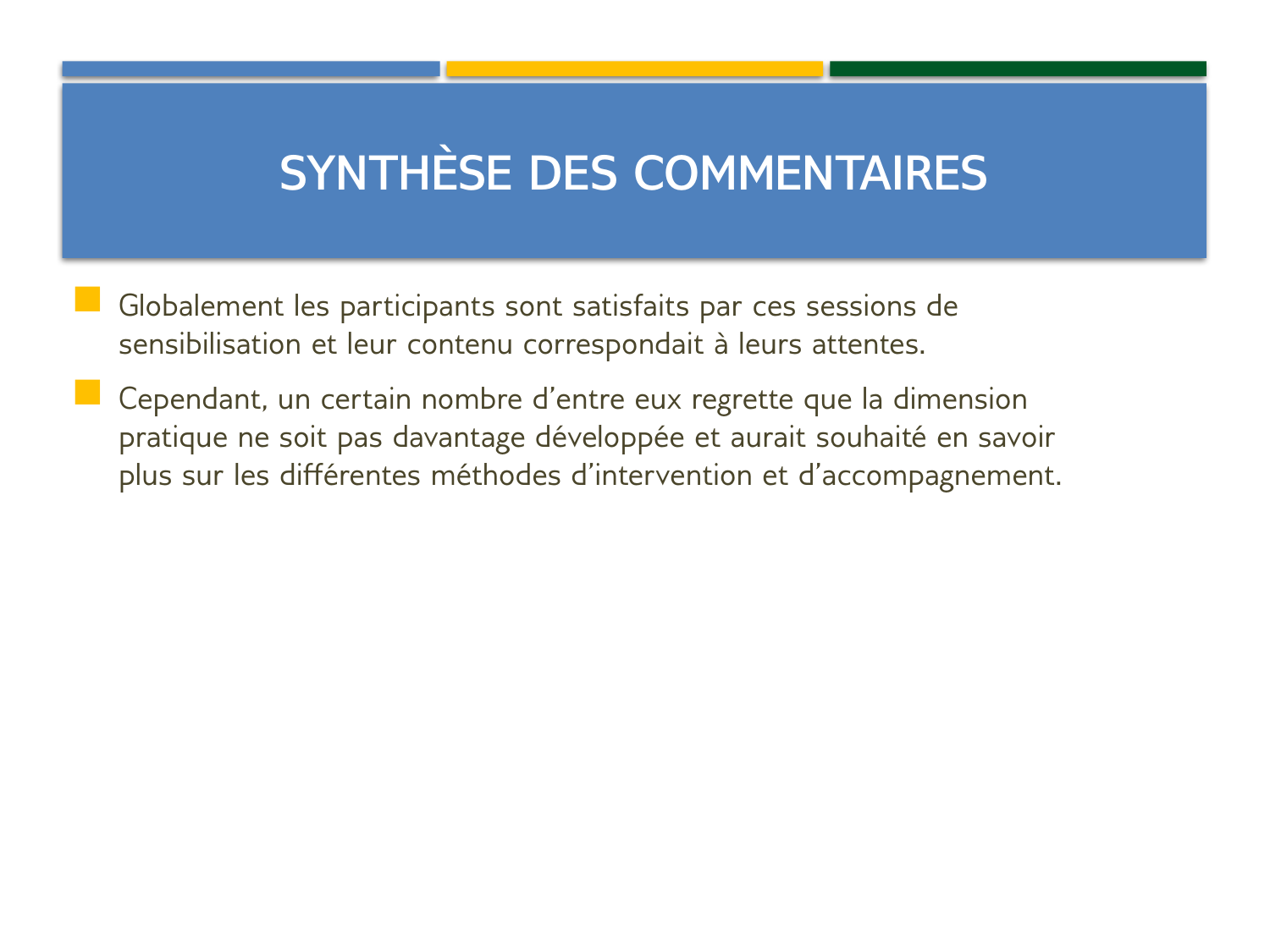

# Synthèse des commentaires
Globalement les participants sont satisfaits par ces sessions de sensibilisation et leur contenu correspondait à leurs attentes.
Cependant, un certain nombre d’entre eux regrette que la dimension pratique ne soit pas davantage développée et aurait souhaité en savoir plus sur les différentes méthodes d’intervention et d’accompagnement.